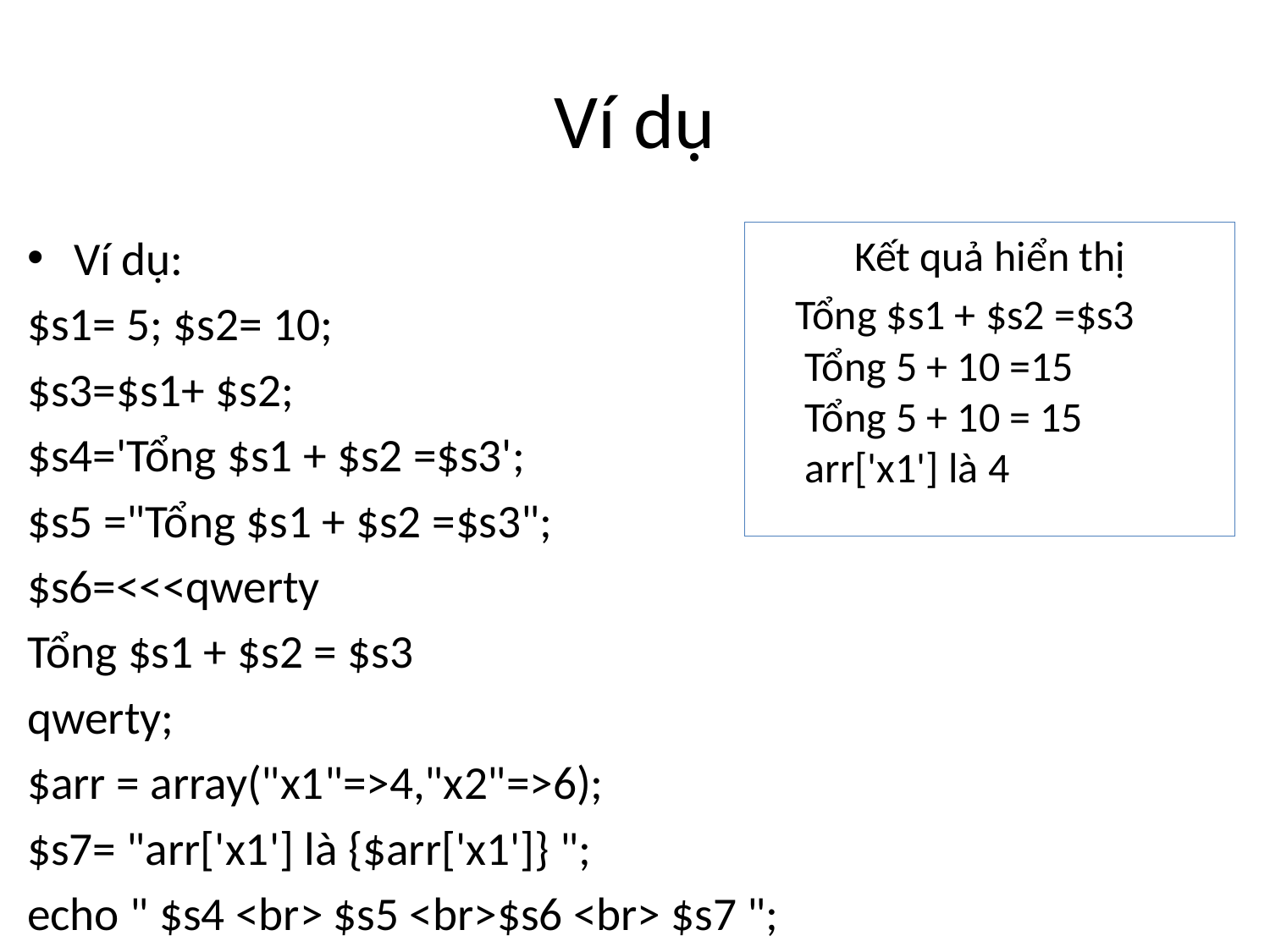

# Ví dụ
Ví dụ:
$s1= 5; $s2= 10;
$s3=$s1+ $s2;
$s4='Tổng $s1 + $s2 =$s3';
$s5 ="Tổng $s1 + $s2 =$s3";
$s6=<<<qwerty
Tổng $s1 + $s2 = $s3
qwerty;
$arr = array("x1"=>4,"x2"=>6);
$s7= "arr['x1'] là {$arr['x1']} ";
echo " $s4 <br> $s5 <br>$s6 <br> $s7 ";

Kết quả hiển thị
    Tổng $s1 + $s2 =$s3 
Tổng 5 + 10 =15 
Tổng 5 + 10 = 15 
arr['x1'] là 4